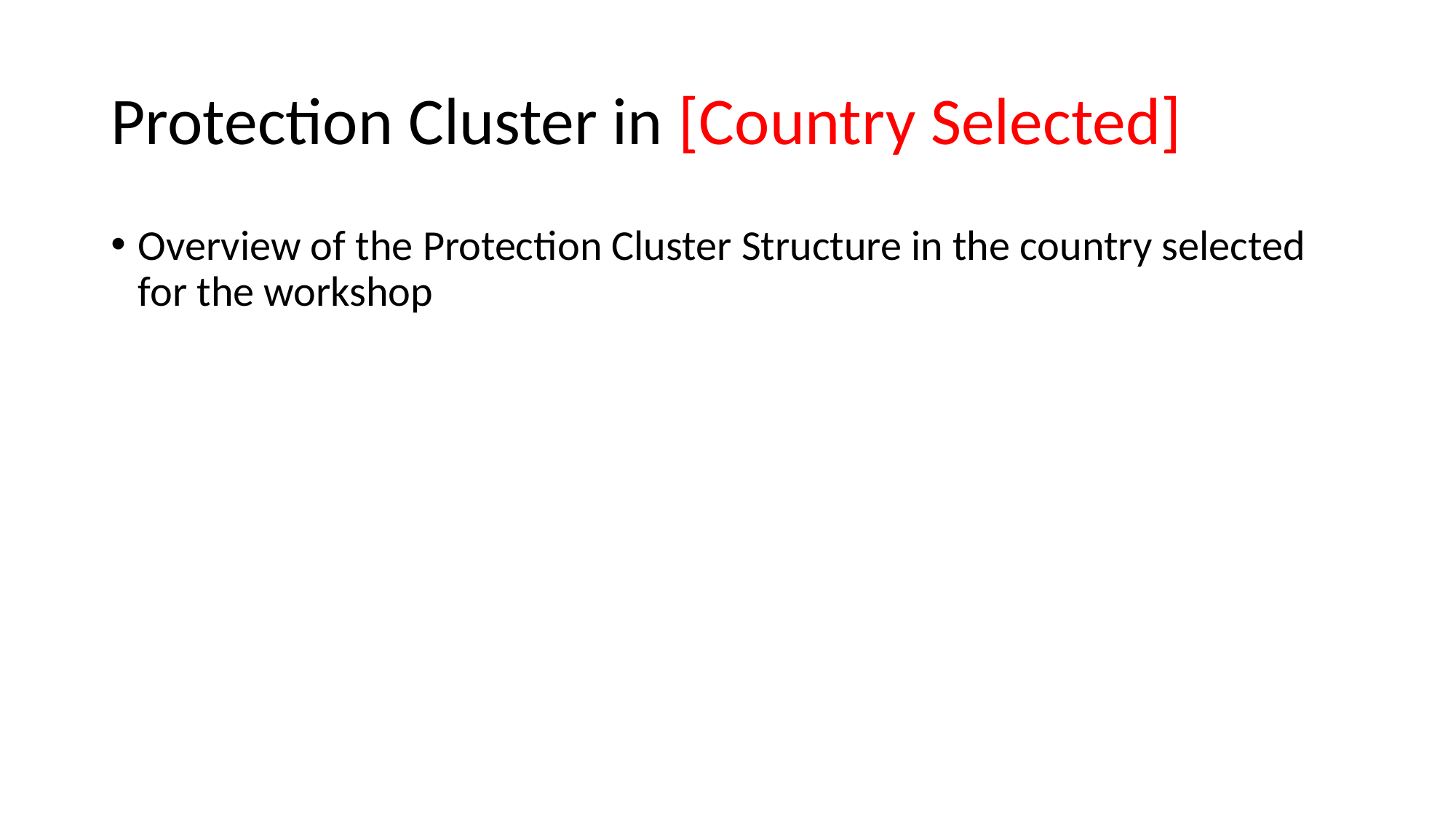

# Protection Cluster in [Country Selected]
Overview of the Protection Cluster Structure in the country selected for the workshop